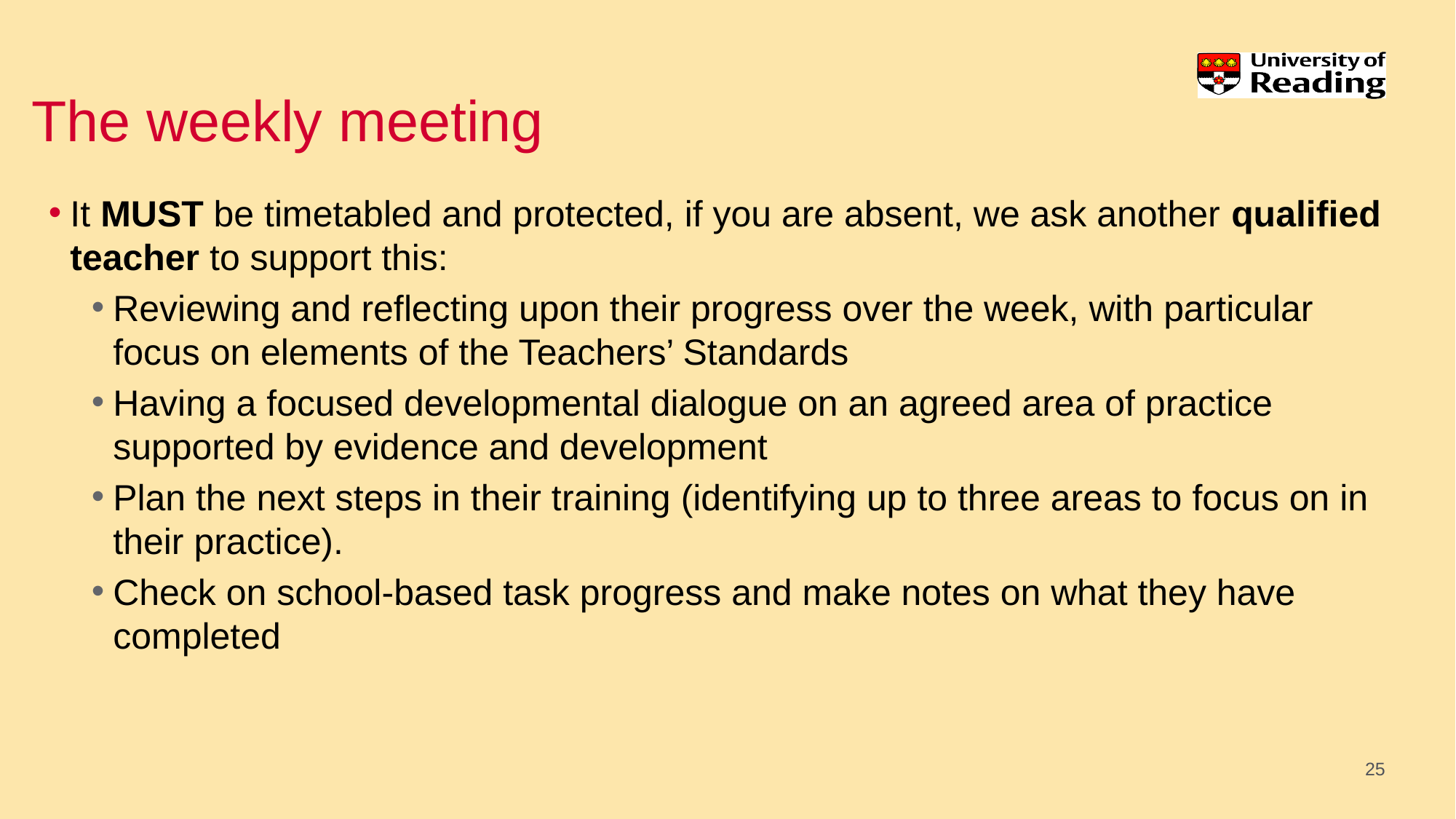

# The weekly meeting
It MUST be timetabled and protected, if you are absent, we ask another qualified teacher to support this:
Reviewing and reflecting upon their progress over the week, with particular focus on elements of the Teachers’ Standards
Having a focused developmental dialogue on an agreed area of practice supported by evidence and development
Plan the next steps in their training (identifying up to three areas to focus on in their practice).
Check on school-based task progress and make notes on what they have completed

25